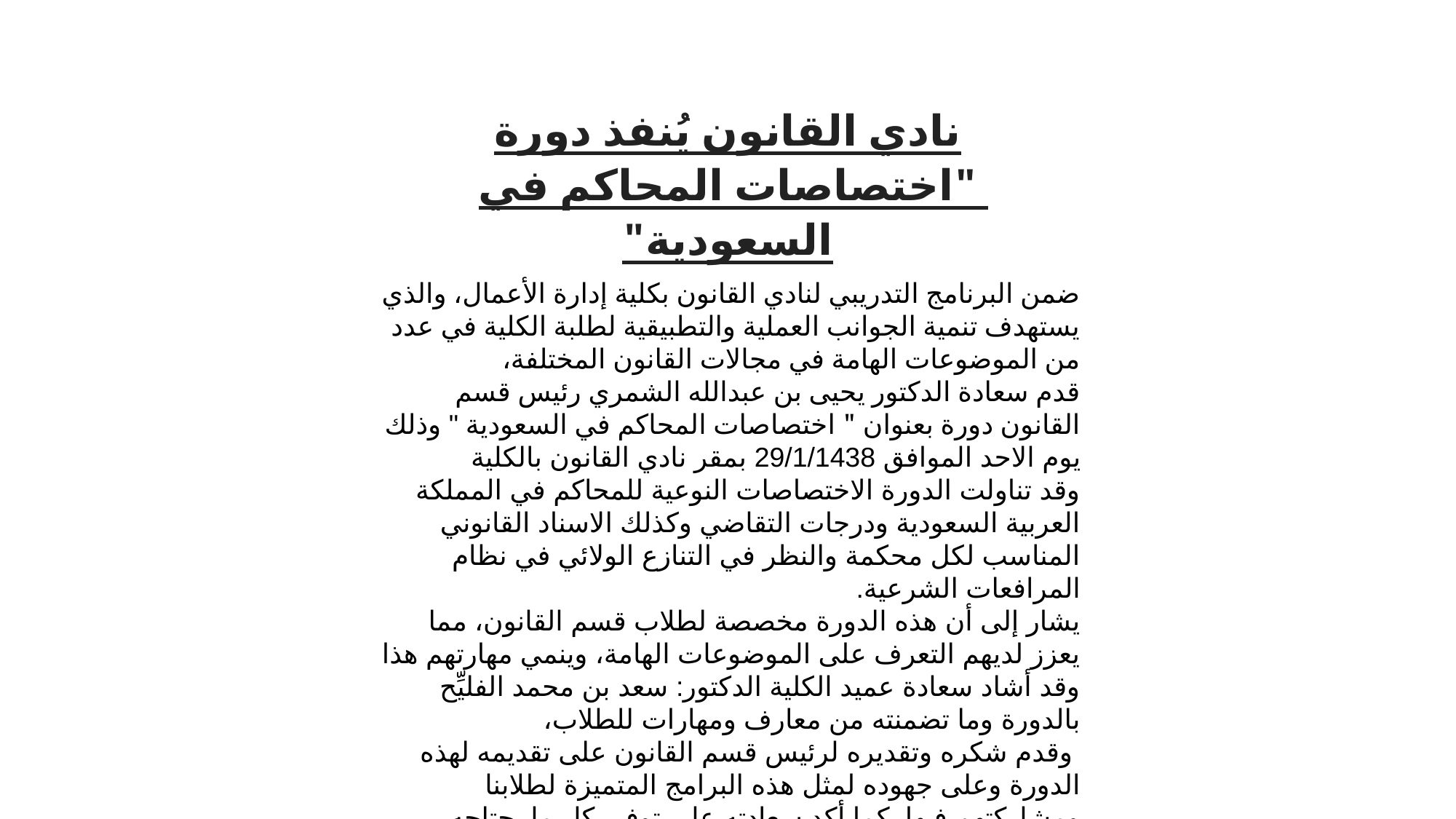

نادي القانون يُنفذ دورة "اختصاصات المحاكم في السعودية"
ضمن البرنامج التدريبي لنادي القانون بكلية إدارة الأعمال، والذي يستهدف تنمية الجوانب العملية والتطبيقية لطلبة الكلية في عدد من الموضوعات الهامة في مجالات القانون المختلفة، قدم سعادة الدكتور يحيى بن عبدالله الشمري رئيس قسم القانون دورة بعنوان " اختصاصات المحاكم في السعودية " وذلك يوم الاحد الموافق 29/1/1438 بمقر نادي القانون بالكلية
وقد تناولت الدورة الاختصاصات النوعية للمحاكم في المملكة العربية السعودية ودرجات التقاضي وكذلك الاسناد القانوني المناسب لكل محكمة والنظر في التنازع الولائي في نظام المرافعات الشرعية.
يشار إلى أن هذه الدورة مخصصة لطلاب قسم القانون، مما يعزز لديهم التعرف على الموضوعات الهامة، وينمي مهارتهم هذا وقد أشاد سعادة عميد الكلية الدكتور: سعد بن محمد الفليِّح بالدورة وما تضمنته من معارف ومهارات للطلاب،
 وقدم شكره وتقديره لرئيس قسم القانون على تقديمه لهذه الدورة وعلى جهوده لمثل هذه البرامج المتميزة لطلابنا ومشاركتهم فيها. كما أكد سعادته على توفير كل ما يحتاجه الطلاب من دورات لتطوير قدراتهم لما تعود عليهم هذه المشاركات بالفوائد العلمية والعملية، وحثهم على إبراز قدراتهم ومواهبهم.